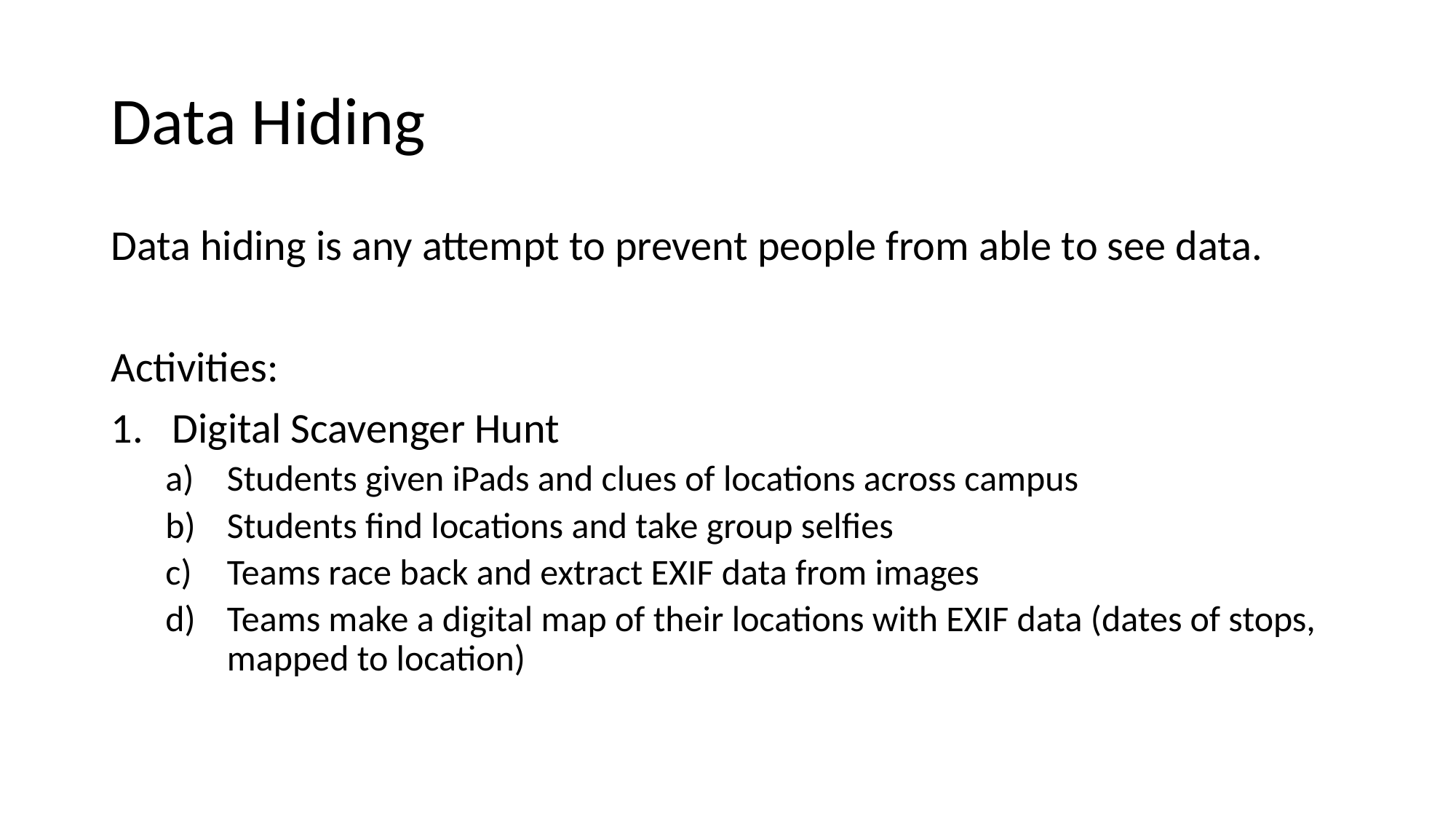

# Data Hiding
Data hiding is any attempt to prevent people from able to see data.

Activities:
Digital Scavenger Hunt
Students given iPads and clues of locations across campus
Students find locations and take group selfies
Teams race back and extract EXIF data from images
Teams make a digital map of their locations with EXIF data (dates of stops, mapped to location)